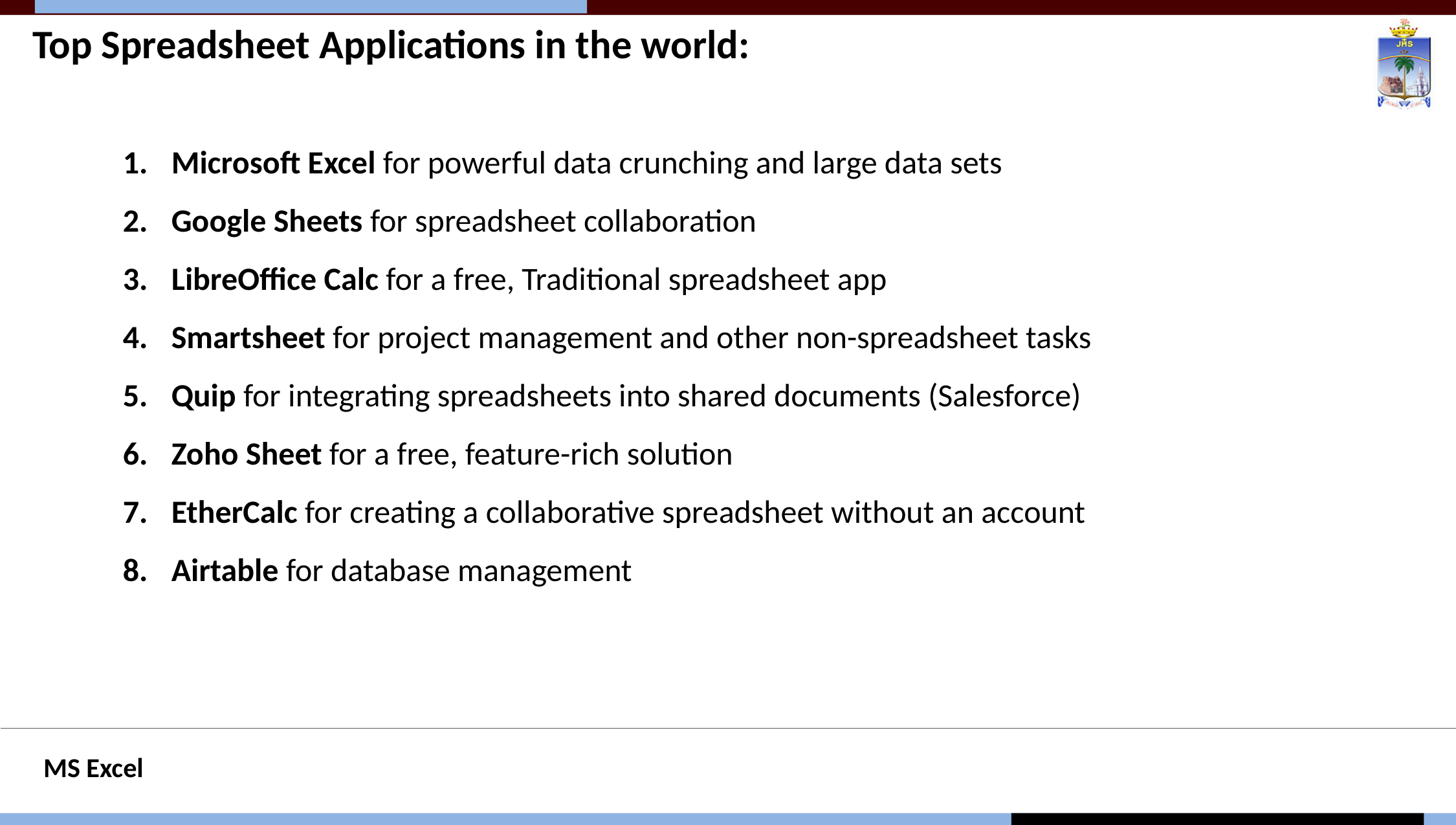

# Top Spreadsheet Applications in the world:
Microsoft Excel for powerful data crunching and large data sets
Google Sheets for spreadsheet collaboration
LibreOffice Calc for a free, Traditional spreadsheet app
Smartsheet for project management and other non-spreadsheet tasks
Quip for integrating spreadsheets into shared documents (Salesforce)
Zoho Sheet for a free, feature-rich solution
EtherCalc for creating a collaborative spreadsheet without an account
Airtable for database management